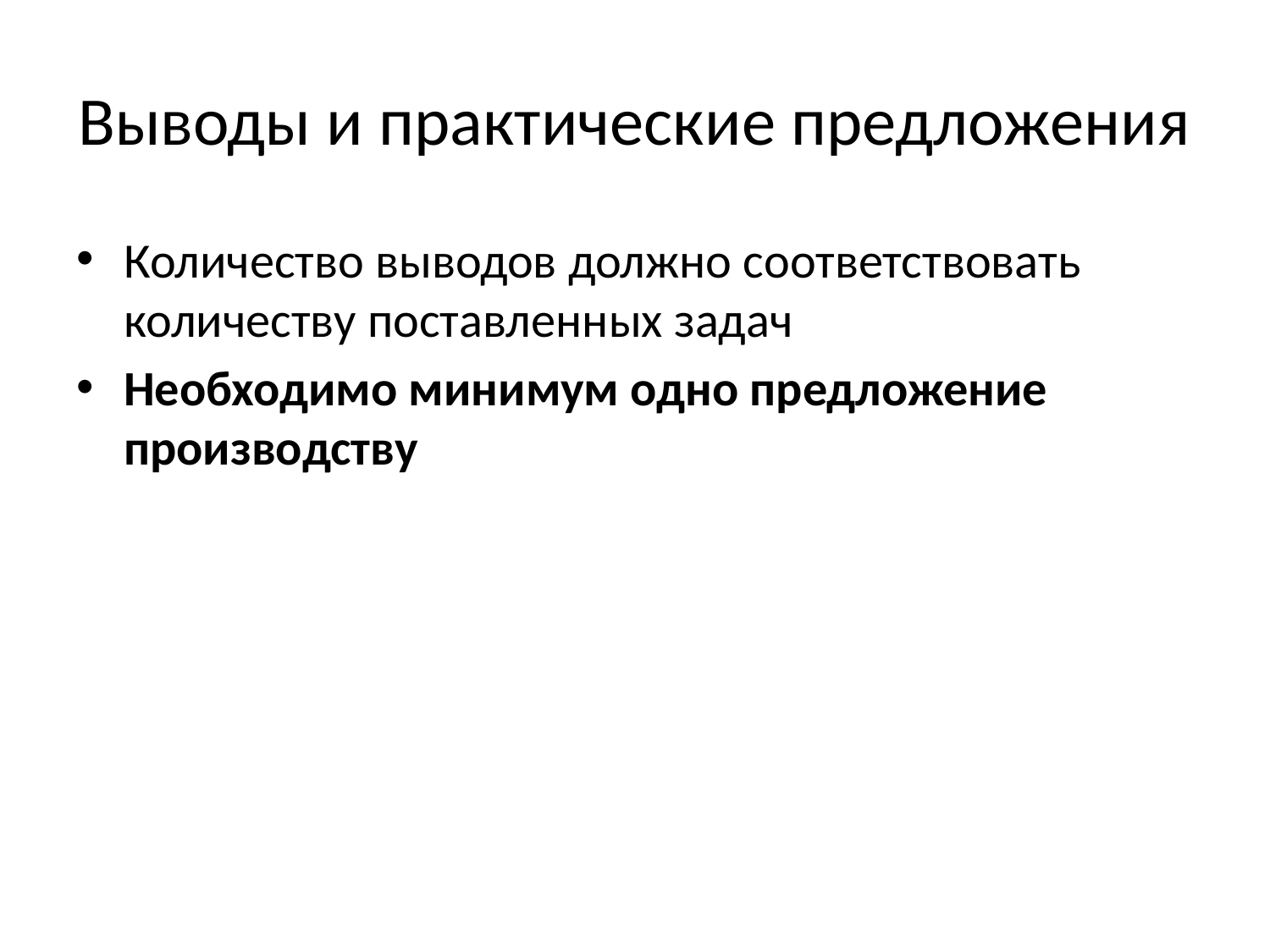

# Выводы и практические предложения
Количество выводов должно соответствовать количеству поставленных задач
Необходимо минимум одно предложение производству